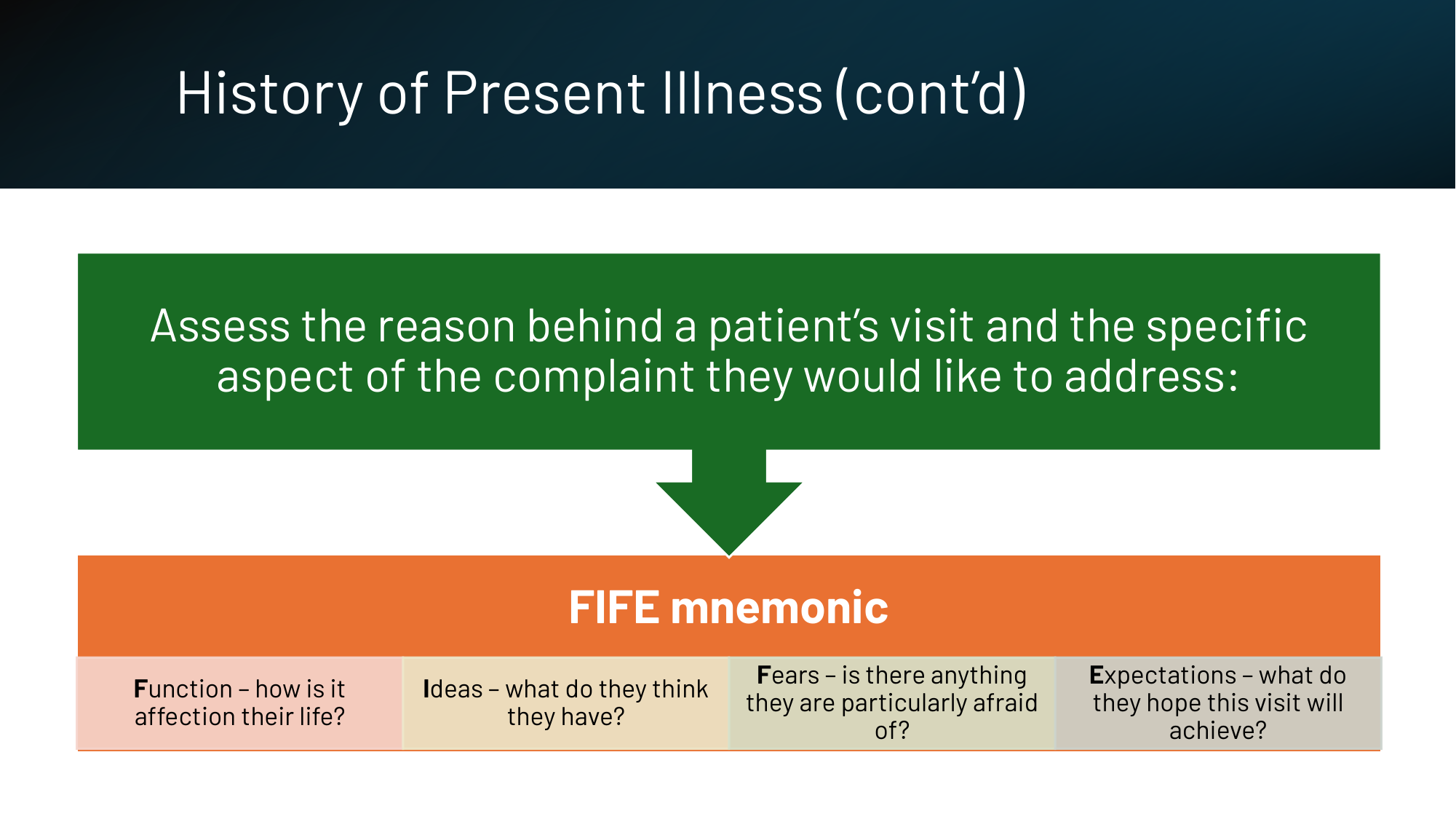

# History of Present Illness (cont’d)
FIFE mnemonic
Function – how is it affection their life?
Ideas – what do they think they have?
Fears – is there anything they are particularly afraid of?
Expectations – what do they hope this visit will achieve?
Assess the reason behind a patient’s visit and the specific aspect of the complaint they would like to address: